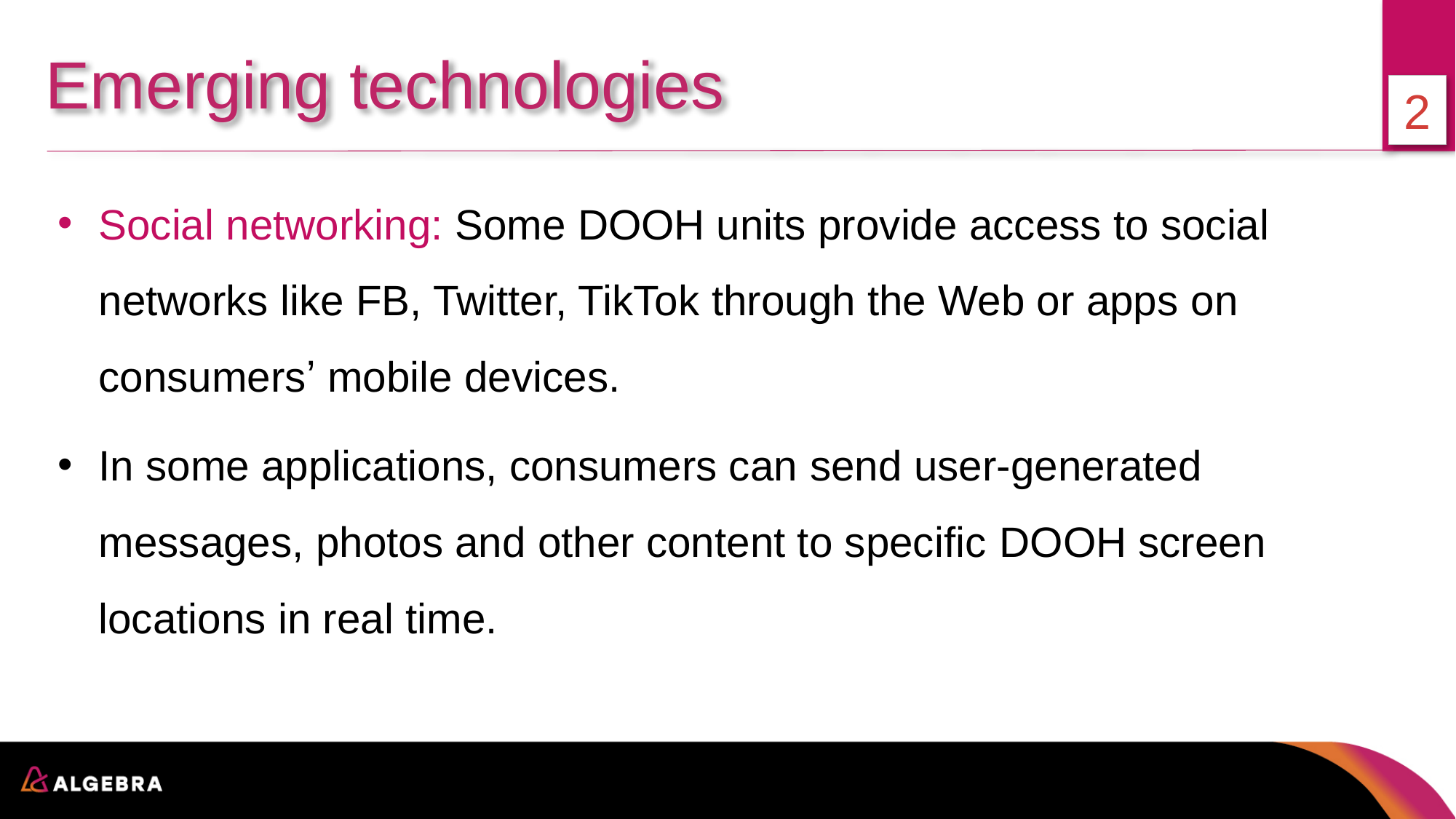

Emerging technologies
2
Social networking: Some DOOH units provide access to social networks like FB, Twitter, TikTok through the Web or apps on consumersʼ mobile devices.
In some applications, consumers can send user-generated messages, photos and other content to specific DOOH screen locations in real time.